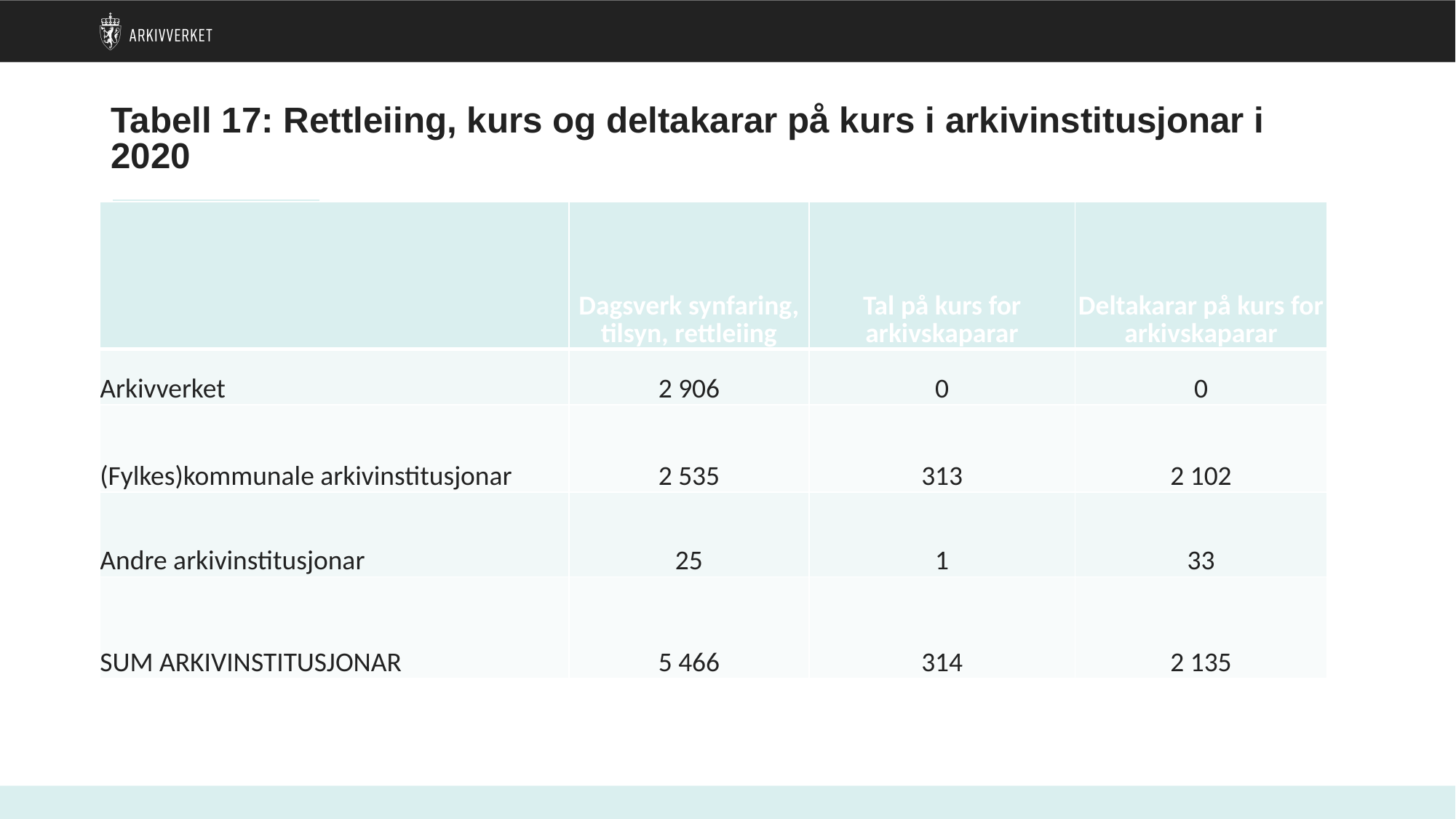

# Tabell 17: Rettleiing, kurs og deltakarar på kurs i arkivinstitusjonar i 2020
|  | Dagsverk synfaring, tilsyn, rettleiing | Tal på kurs for arkivskaparar | Deltakarar på kurs for arkivskaparar |
| --- | --- | --- | --- |
| Arkivverket | 2 906 | 0 | 0 |
| (Fylkes)kommunale arkivinstitusjonar | 2 535 | 313 | 2 102 |
| Andre arkivinstitusjonar | 25 | 1 | 33 |
| SUM ARKIVINSTITUSJONAR | 5 466 | 314 | 2 135 |